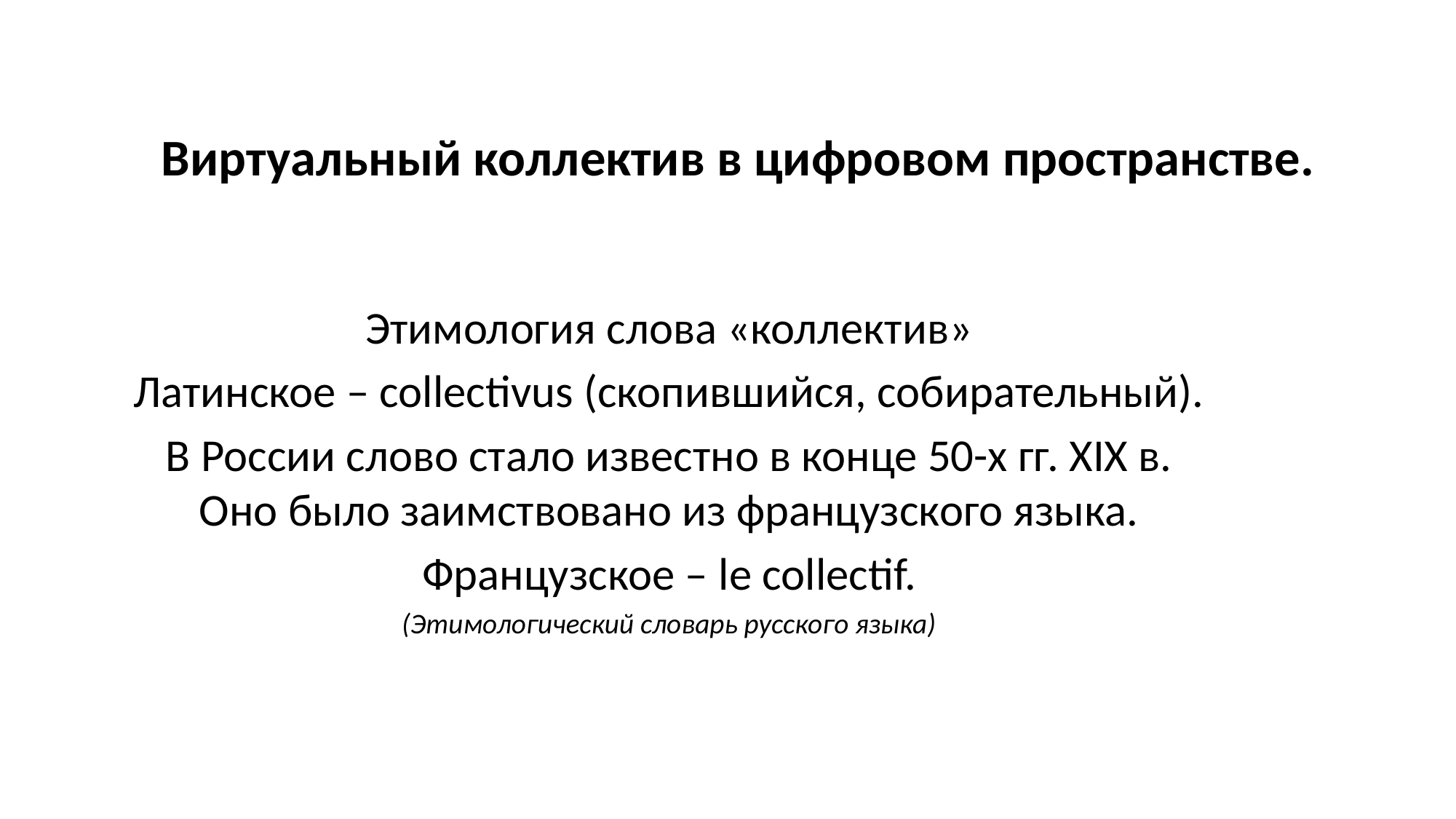

# Виртуальный коллектив в цифровом пространстве.
Этимология слова «коллектив»
Латинское – collectivus (скопившийся, собирательный).
В России слово стало известно в конце 50-х гг. XIX в. Оно было заимствовано из французского языка.
Французское – le collectif.
(Этимологический словарь русского языка)